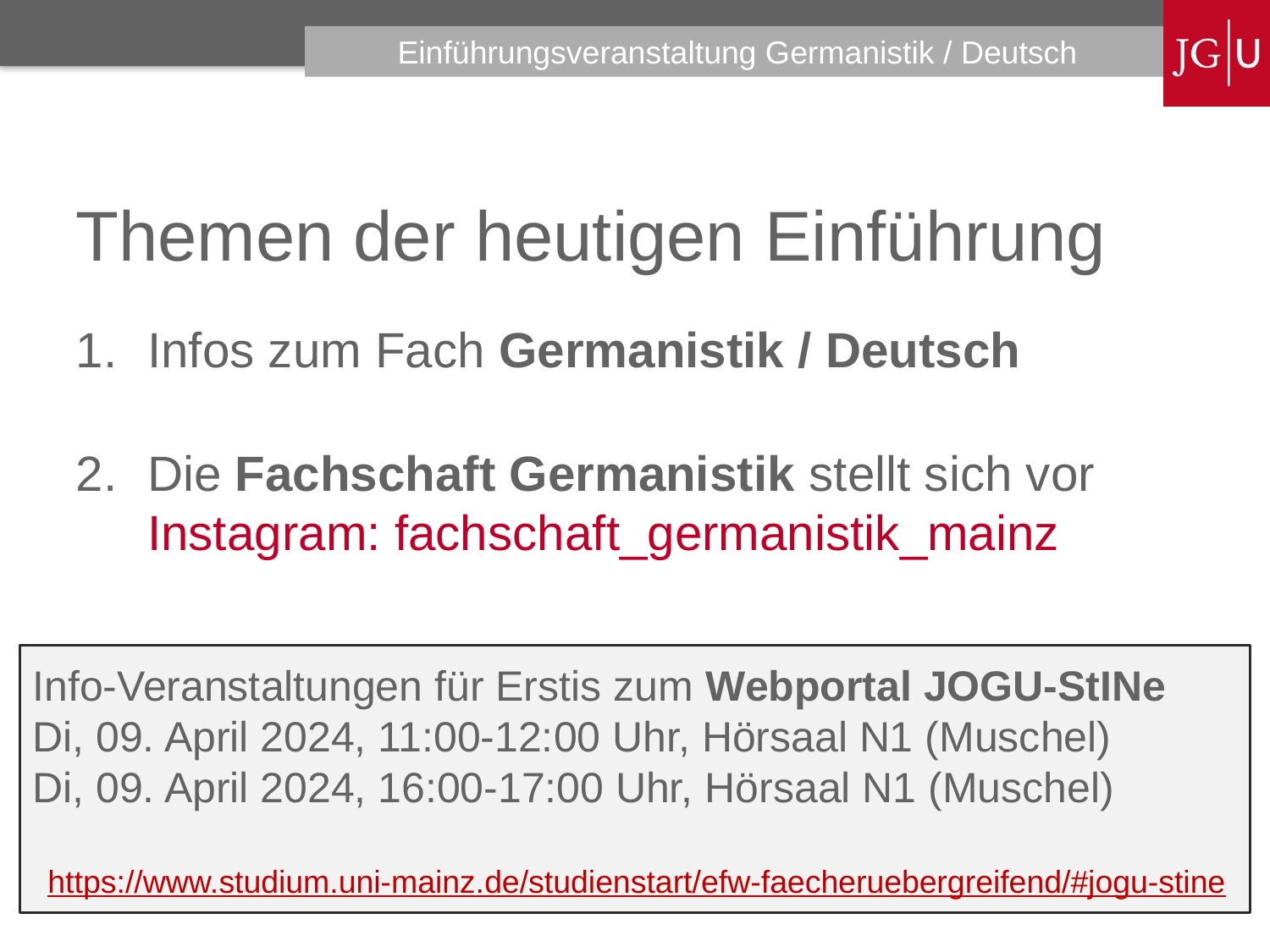

# Themen der heutigen Einführung
Infos zum Fach Germanistik / Deutsch
Die Fachschaft Germanistik stellt sich vor
Instagram: fachschaft_germanistik_mainz

Info-Veranstaltungen für Erstis zum Webportal JOGU-StINe
Di, 09. April 2024, 11:00-12:00 Uhr, Hörsaal N1 (Muschel)
Di, 09. April 2024, 16:00-17:00 Uhr, Hörsaal N1 (Muschel)

https://www.studium.uni-mainz.de/studienstart/efw-faecheruebergreifend/#jogu-stine